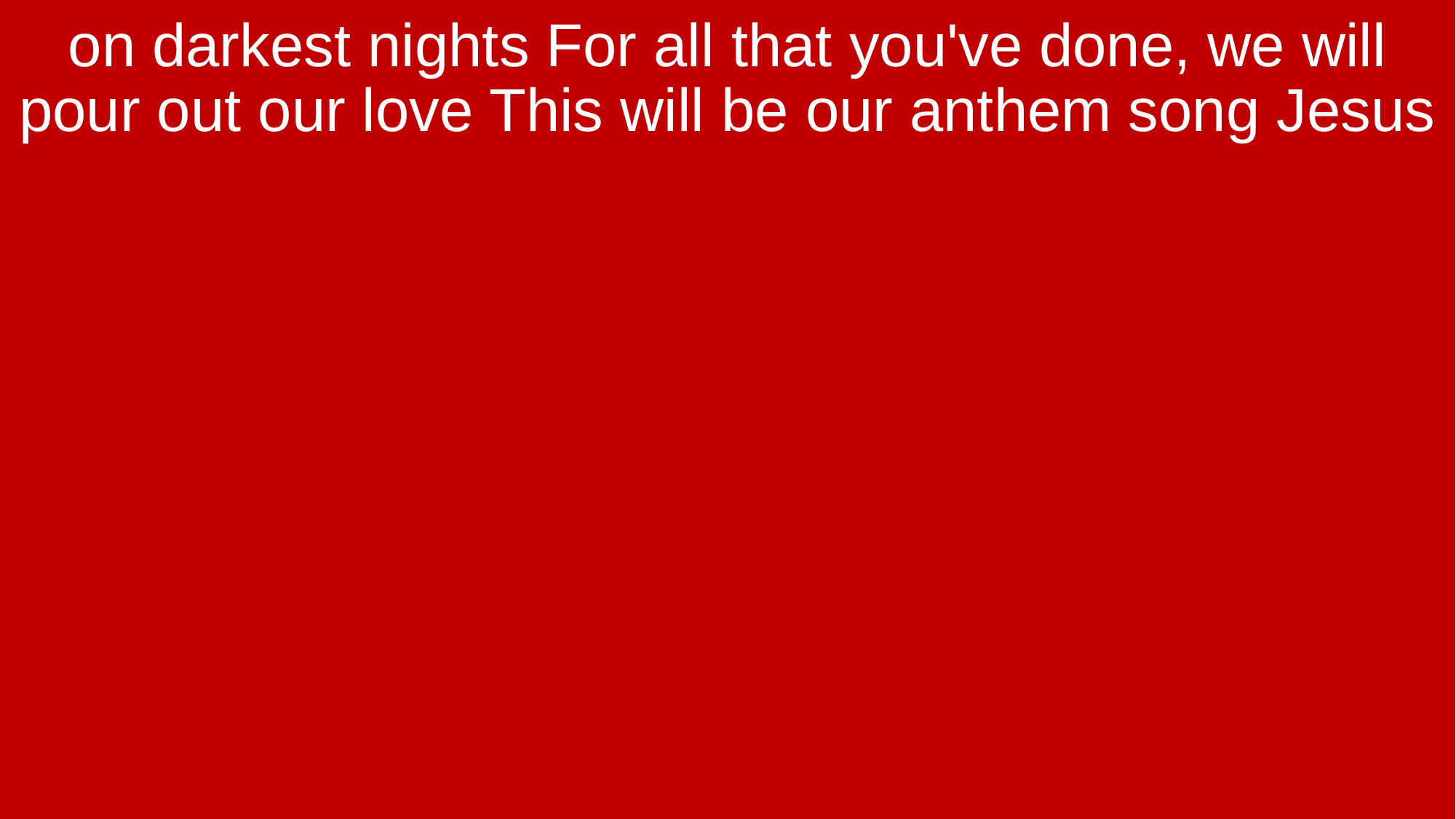

on darkest nights For all that you've done, we will pour out our love This will be our anthem song Jesus